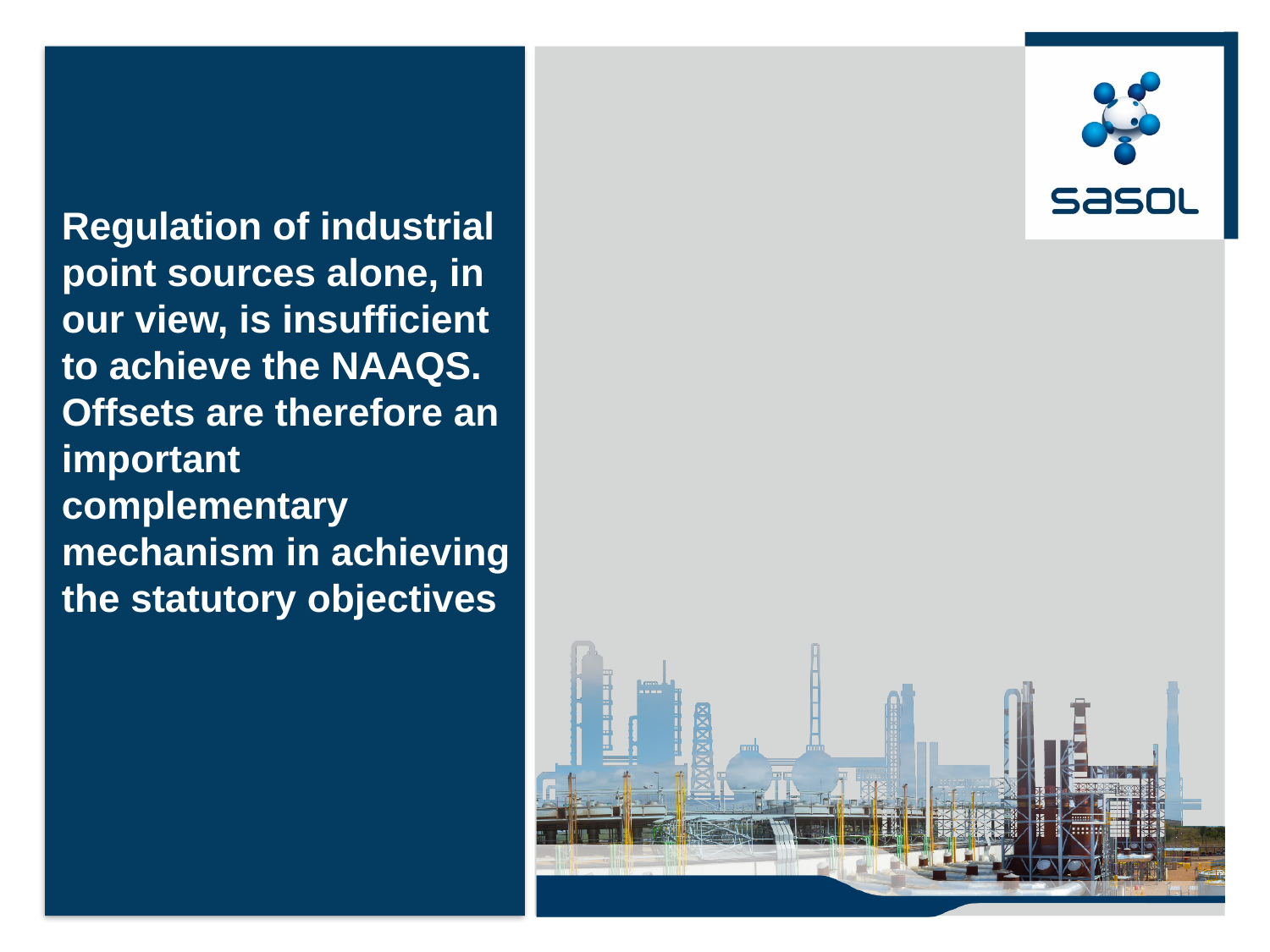

# Regulation of industrial point sources alone, in our view, is insufficient to achieve the NAAQS. Offsets are therefore an important complementary mechanism in achieving the statutory objectives